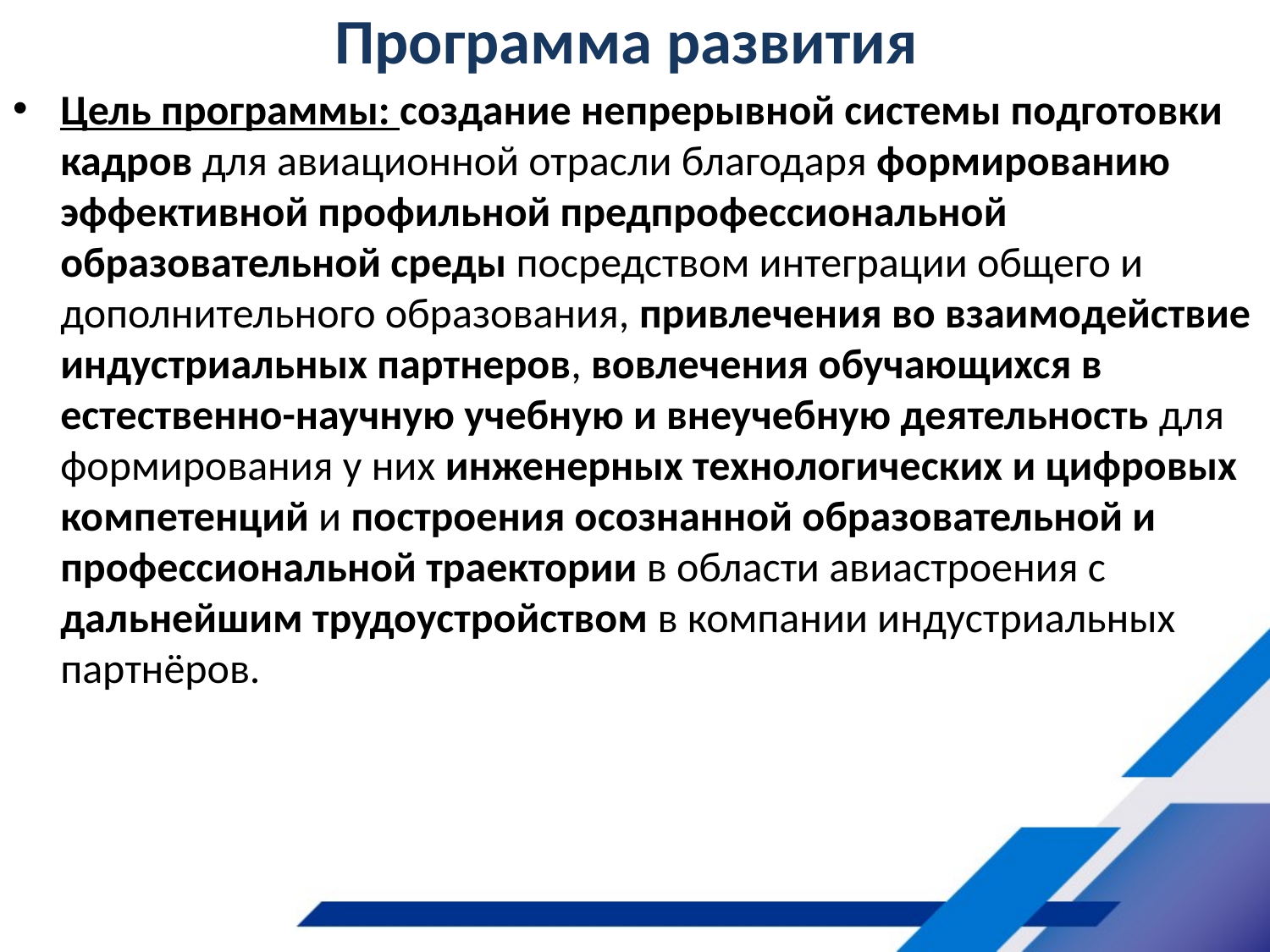

# Программа развития
Цель программы: создание непрерывной системы подготовки кадров для авиационной отрасли благодаря формированию эффективной профильной предпрофессиональной образовательной среды посредством интеграции общего и дополнительного образования, привлечения во взаимодействие индустриальных партнеров, вовлечения обучающихся в естественно-научную учебную и внеучебную деятельность для формирования у них инженерных технологических и цифровых компетенций и построения осознанной образовательной и профессиональной траектории в области авиастроения с дальнейшим трудоустройством в компании индустриальных партнёров.